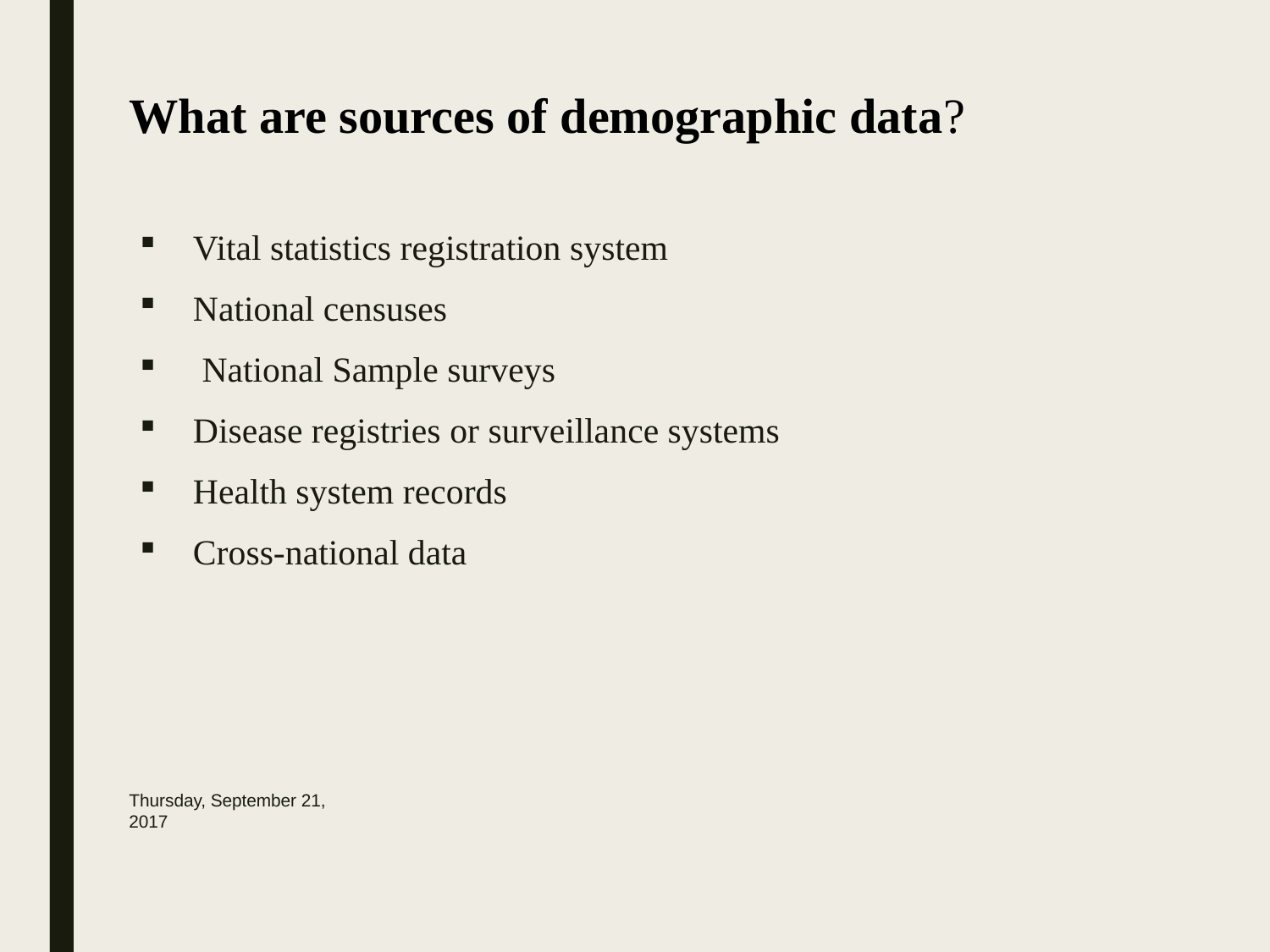

What are sources of demographic data?
Vital statistics registration system
National censuses
 National Sample surveys
Disease registries or surveillance systems
Health system records
Cross-national data

Thursday, September 21, 2017